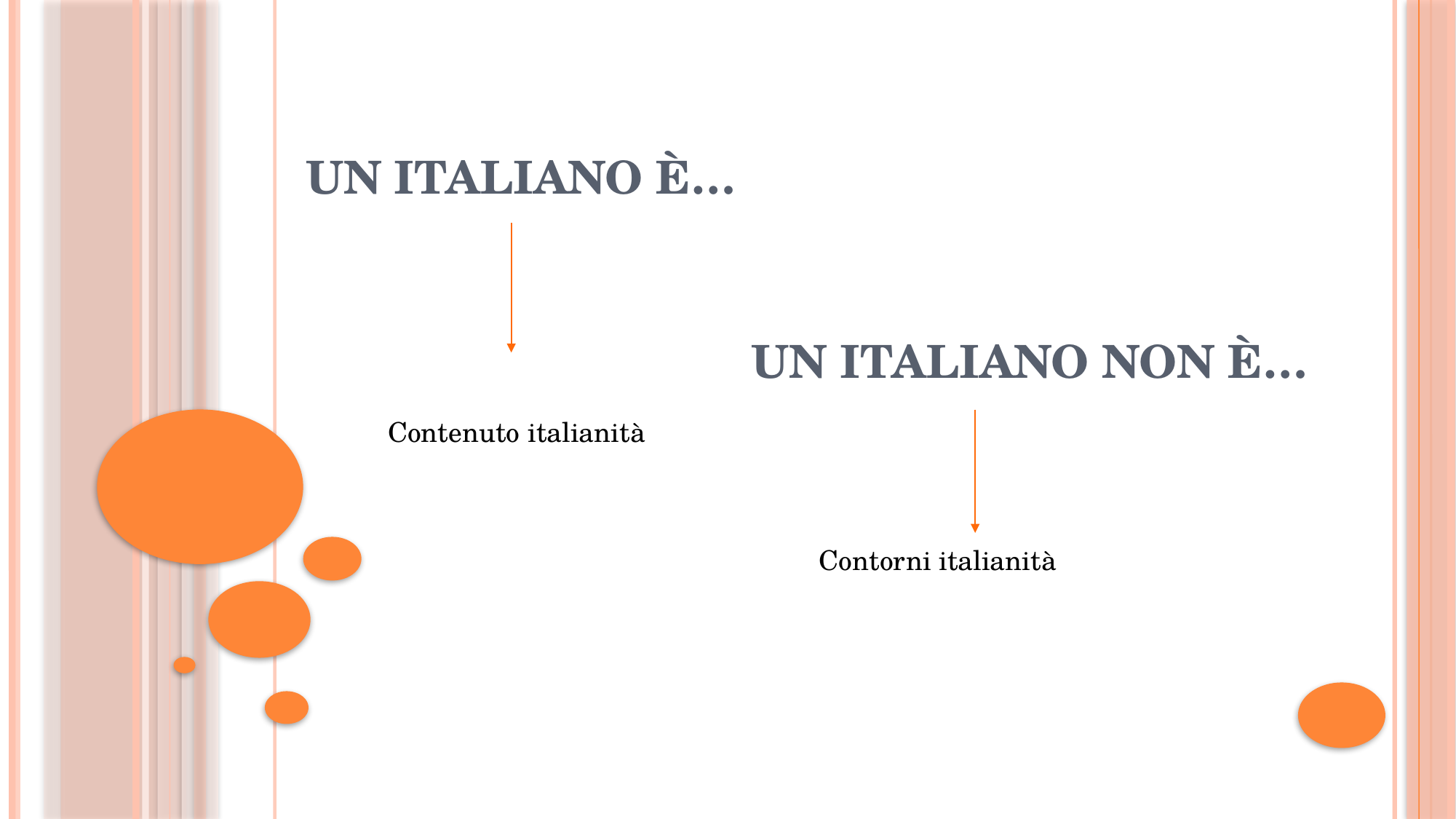

# Un italiano è…
Un italiano Non è…
Contenuto italianità
Contorni italianità